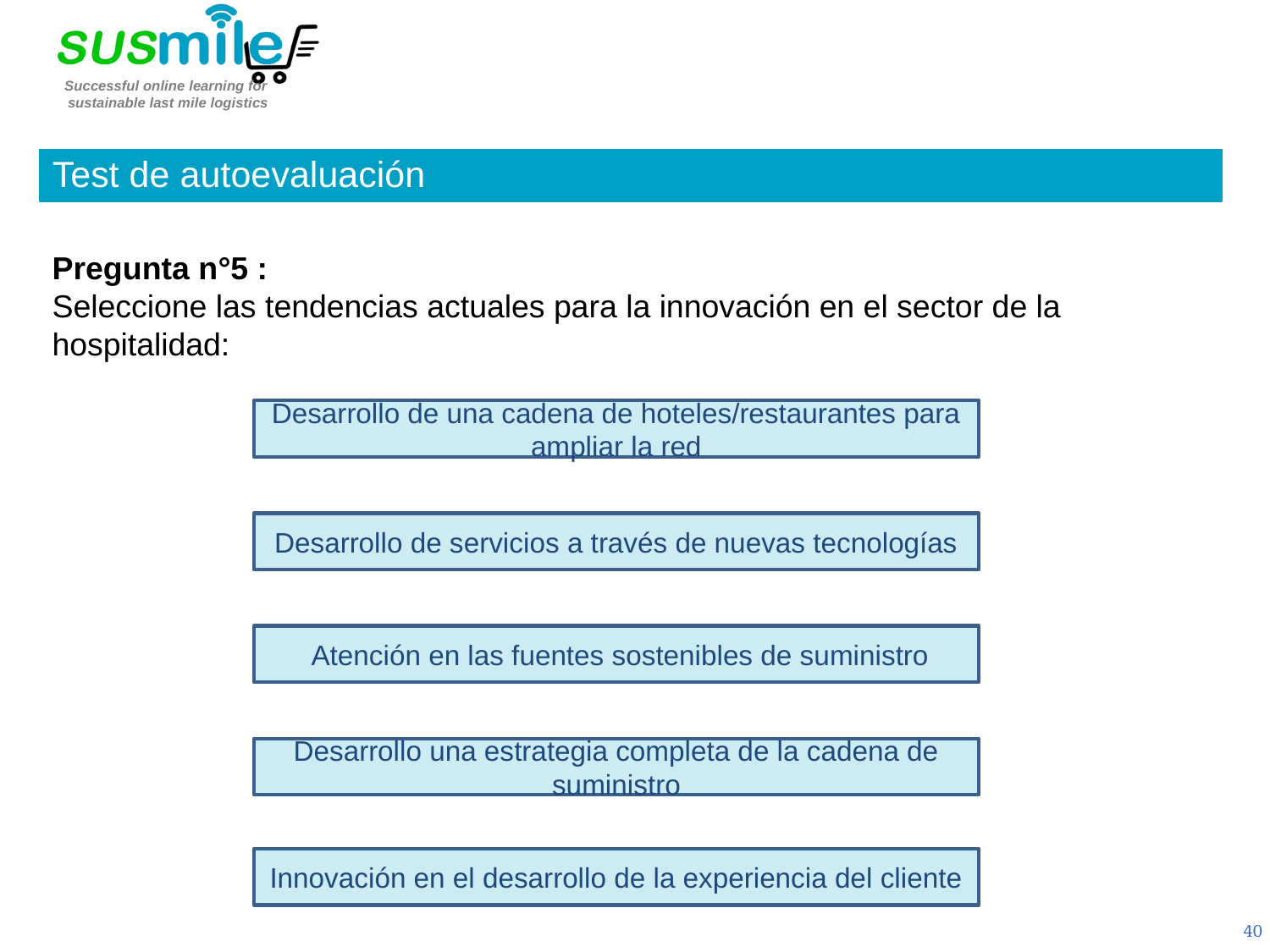

Test de autoevaluación
Pregunta n°5 :
Seleccione las tendencias actuales para la innovación en el sector de la hospitalidad:
Desarrollo de una cadena de hoteles/restaurantes para ampliar la red
Desarrollo de servicios a través de nuevas tecnologías
 Atención en las fuentes sostenibles de suministro
Desarrollo una estrategia completa de la cadena de suministro
Innovación en el desarrollo de la experiencia del cliente
40